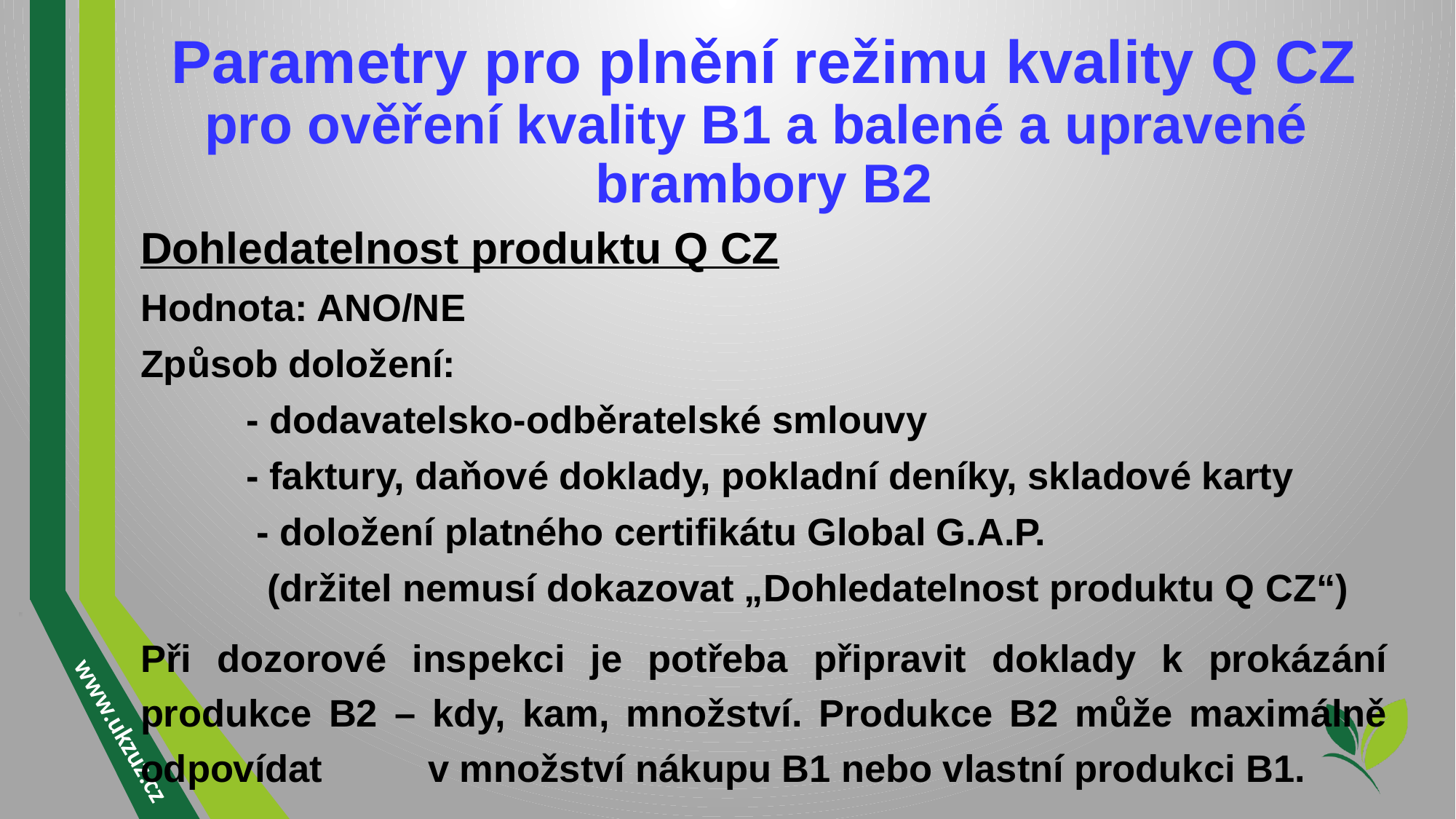

# Parametry pro plnění režimu kvality Q CZ pro ověření kvality B1 a balené a upravené brambory B2
Dohledatelnost produktu Q CZ
Hodnota: ANO/NE
Způsob doložení:
	- dodavatelsko-odběratelské smlouvy
	- faktury, daňové doklady, pokladní deníky, skladové karty
           - doložení platného certifikátu Global G.A.P.
	  (držitel nemusí dokazovat „Dohledatelnost produktu Q CZ“)
Při dozorové inspekci je potřeba připravit doklady k prokázání produkce B2 – kdy, kam, množství. Produkce B2 může maximálně odpovídat          v množství nákupu B1 nebo vlastní produkci B1.